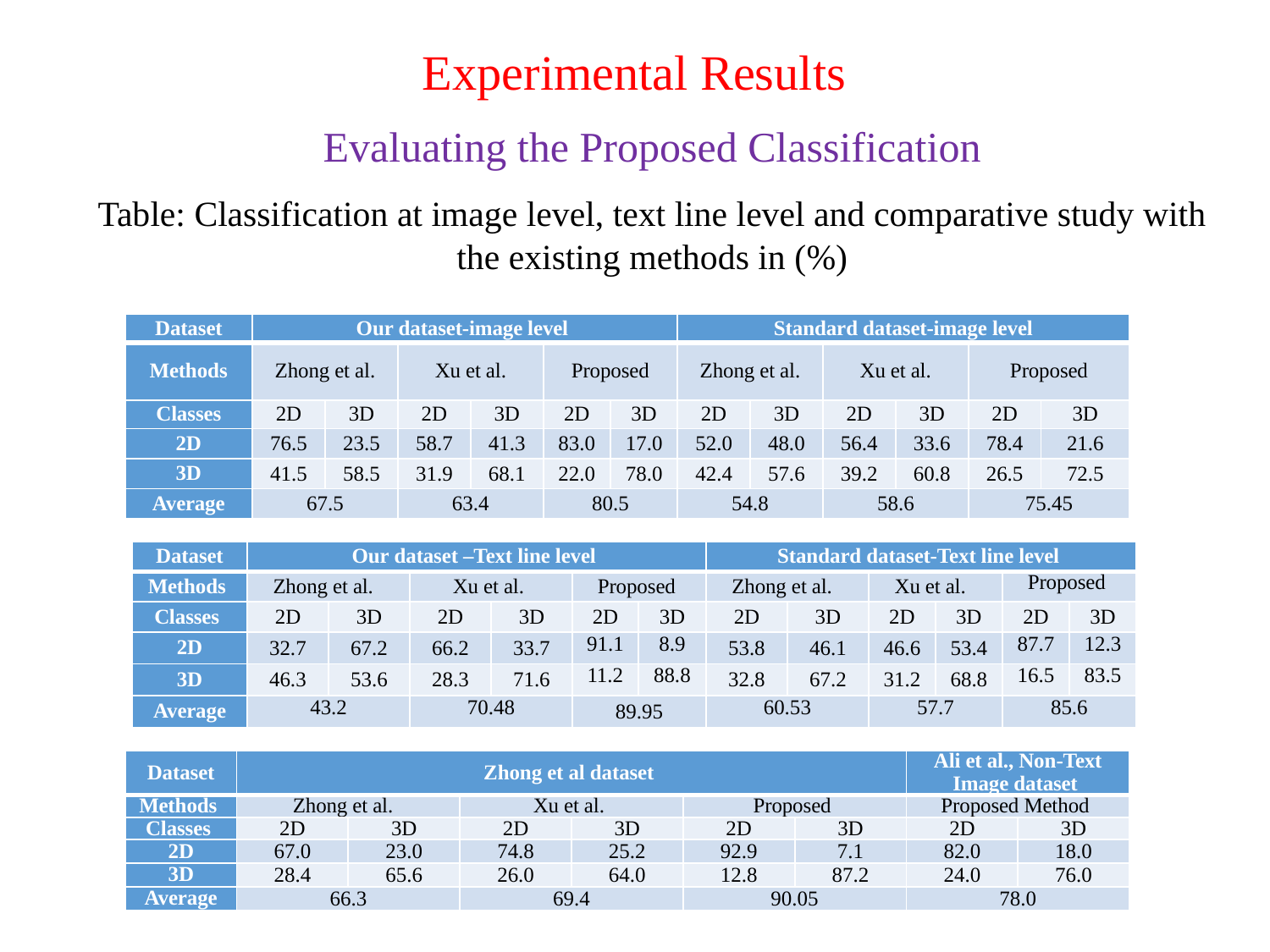

# Experimental Results
Evaluating the Proposed Classification
Table: Classification at image level, text line level and comparative study with the existing methods in (%)

| Dataset | Our dataset-image level |  |  |  |  |  | Standard dataset-image level |  |  |  |  |  |
| --- | --- | --- | --- | --- | --- | --- | --- | --- | --- | --- | --- | --- |
| Methods | Zhong et al. |  | Xu et al. |  | Proposed |  | Zhong et al. |  | Xu et al. |  | Proposed |  |
| Classes | 2D | 3D | 2D | 3D | 2D | 3D | 2D | 3D | 2D | 3D | 2D | 3D |
| 2D | 76.5 | 23.5 | 58.7 | 41.3 | 83.0 | 17.0 | 52.0 | 48.0 | 56.4 | 33.6 | 78.4 | 21.6 |
| 3D | 41.5 | 58.5 | 31.9 | 68.1 | 22.0 | 78.0 | 42.4 | 57.6 | 39.2 | 60.8 | 26.5 | 72.5 |
| Average | 67.5 |  | 63.4 |  | 80.5 |  | 54.8 |  | 58.6 |  | 75.45 |  |
| Dataset | Our dataset –Text line level |  |  |  |  |  | Standard dataset-Text line level |  |  |  |  |  |
| --- | --- | --- | --- | --- | --- | --- | --- | --- | --- | --- | --- | --- |
| Methods | Zhong et al. |  | Xu et al. |  | Proposed |  | Zhong et al. |  | Xu et al. |  | Proposed |  |
| Classes | 2D | 3D | 2D | 3D | 2D | 3D | 2D | 3D | 2D | 3D | 2D | 3D |
| 2D | 32.7 | 67.2 | 66.2 | 33.7 | 91.1 | 8.9 | 53.8 | 46.1 | 46.6 | 53.4 | 87.7 | 12.3 |
| 3D | 46.3 | 53.6 | 28.3 | 71.6 | 11.2 | 88.8 | 32.8 | 67.2 | 31.2 | 68.8 | 16.5 | 83.5 |
| Average | 43.2 |  | 70.48 |  | 89.95 |  | 60.53 |  | 57.7 |  | 85.6 |  |
| Dataset | Zhong et al dataset |  |  |  |  |  | Ali et al., Non-Text Image dataset |  |
| --- | --- | --- | --- | --- | --- | --- | --- | --- |
| Methods | Zhong et al. |  | Xu et al. |  | Proposed |  | Proposed Method |  |
| Classes | 2D | 3D | 2D | 3D | 2D | 3D | 2D | 3D |
| 2D | 67.0 | 23.0 | 74.8 | 25.2 | 92.9 | 7.1 | 82.0 | 18.0 |
| 3D | 28.4 | 65.6 | 26.0 | 64.0 | 12.8 | 87.2 | 24.0 | 76.0 |
| Average | 66.3 |  | 69.4 |  | 90.05 |  | 78.0 |  |